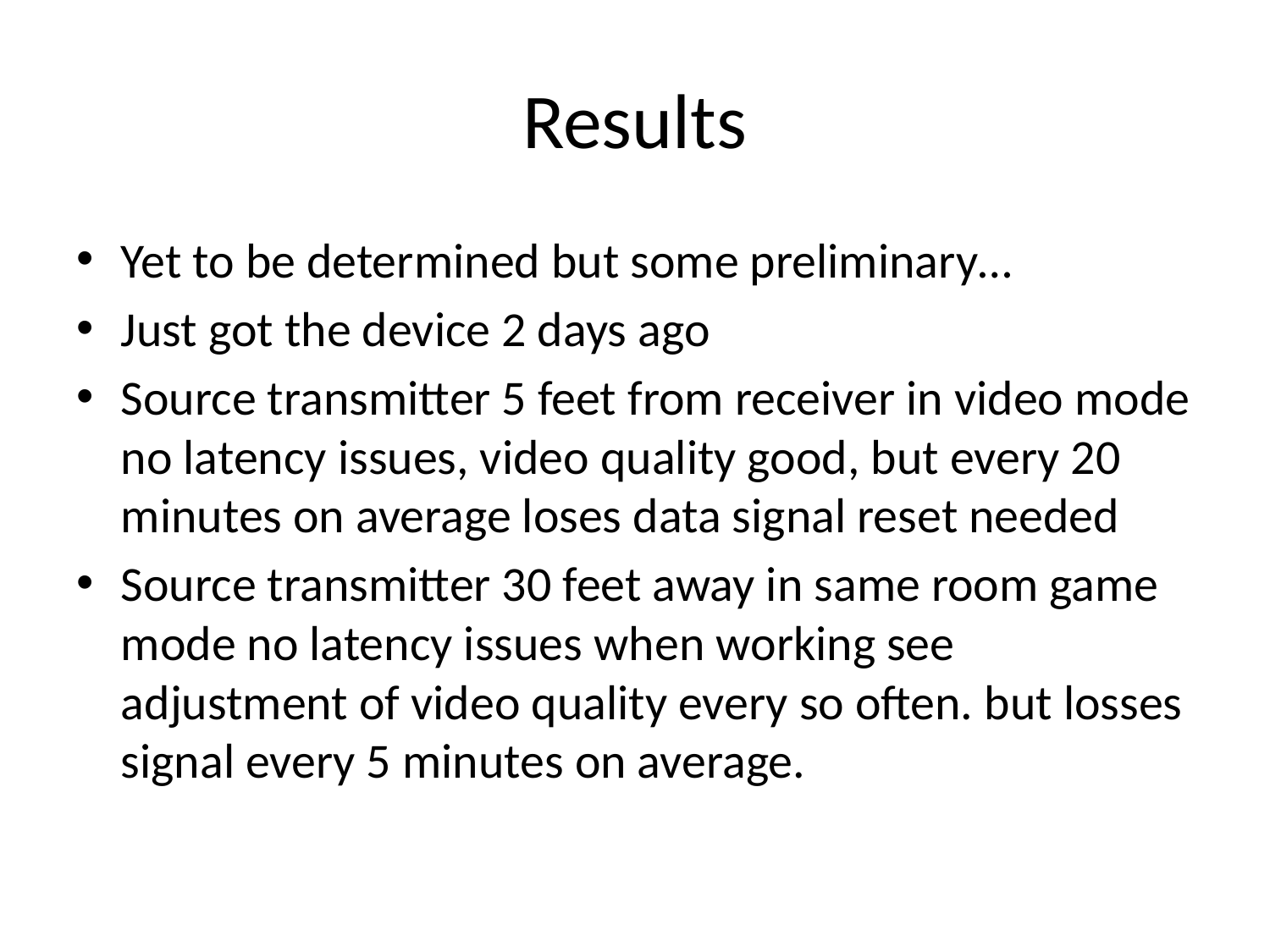

# Results
Yet to be determined but some preliminary…
Just got the device 2 days ago
Source transmitter 5 feet from receiver in video mode no latency issues, video quality good, but every 20 minutes on average loses data signal reset needed
Source transmitter 30 feet away in same room game mode no latency issues when working see adjustment of video quality every so often. but losses signal every 5 minutes on average.